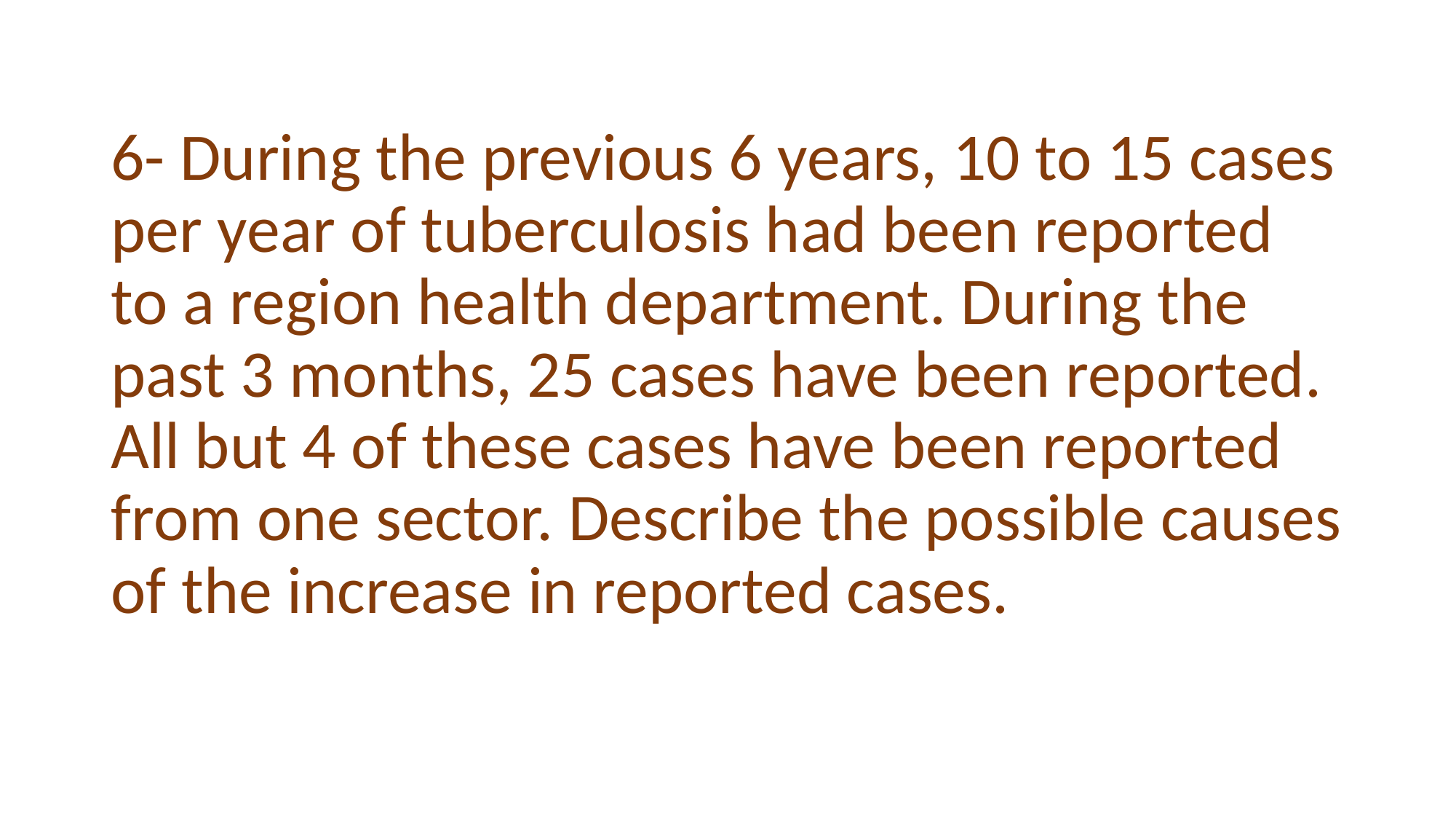

# 6- During the previous 6 years, 10 to 15 cases per year of tuberculosis had been reported to a region health department. During the past 3 months, 25 cases have been reported. All but 4 of these cases have been reported from one sector. Describe the possible causes of the increase in reported cases.